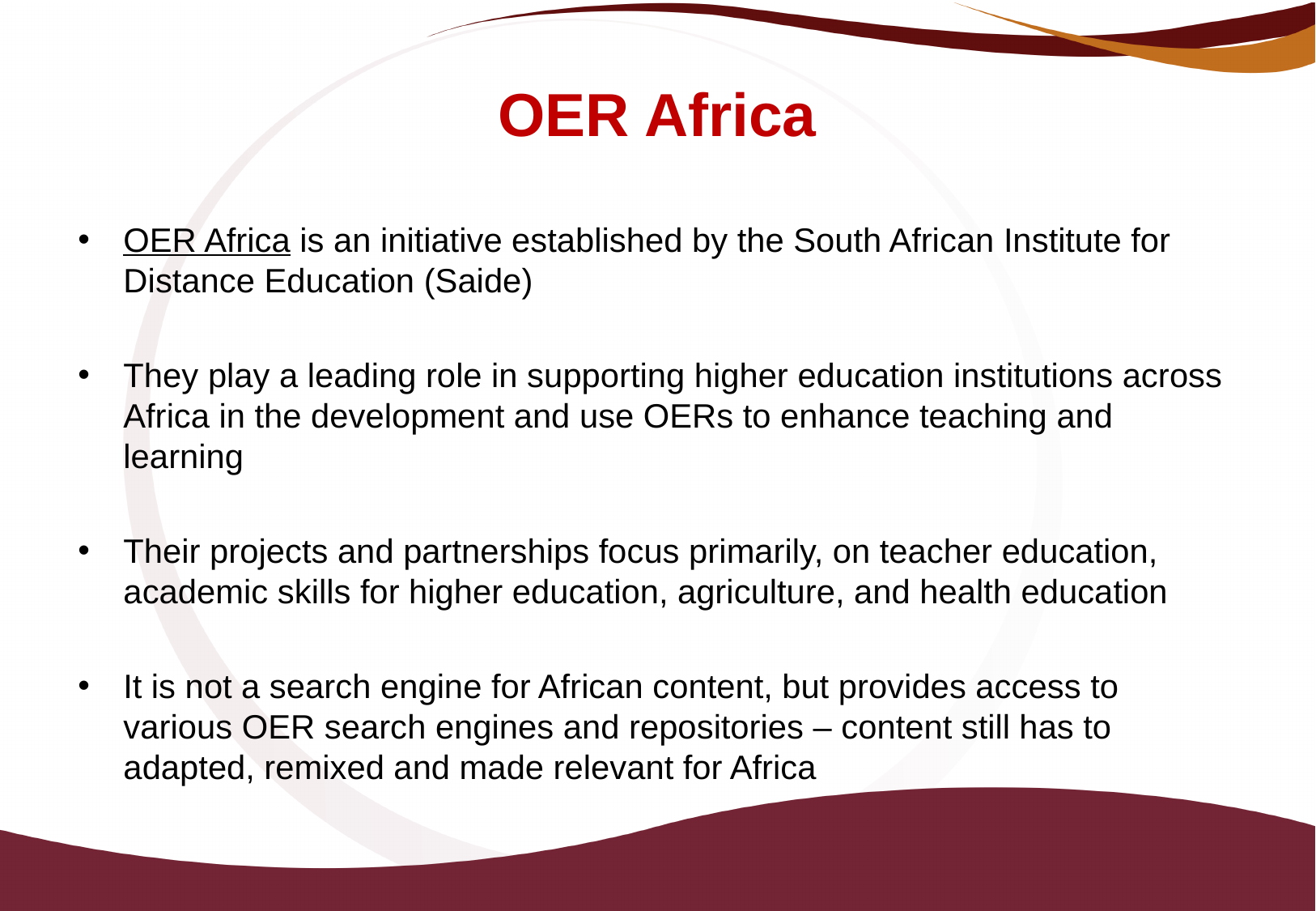

# OER Africa
OER Africa is an initiative established by the South African Institute for Distance Education (Saide)

They play a leading role in supporting higher education institutions across Africa in the development and use OERs to enhance teaching and learning

Their projects and partnerships focus primarily, on teacher education, academic skills for higher education, agriculture, and health education

It is not a search engine for African content, but provides access to various OER search engines and repositories – content still has to adapted, remixed and made relevant for Africa